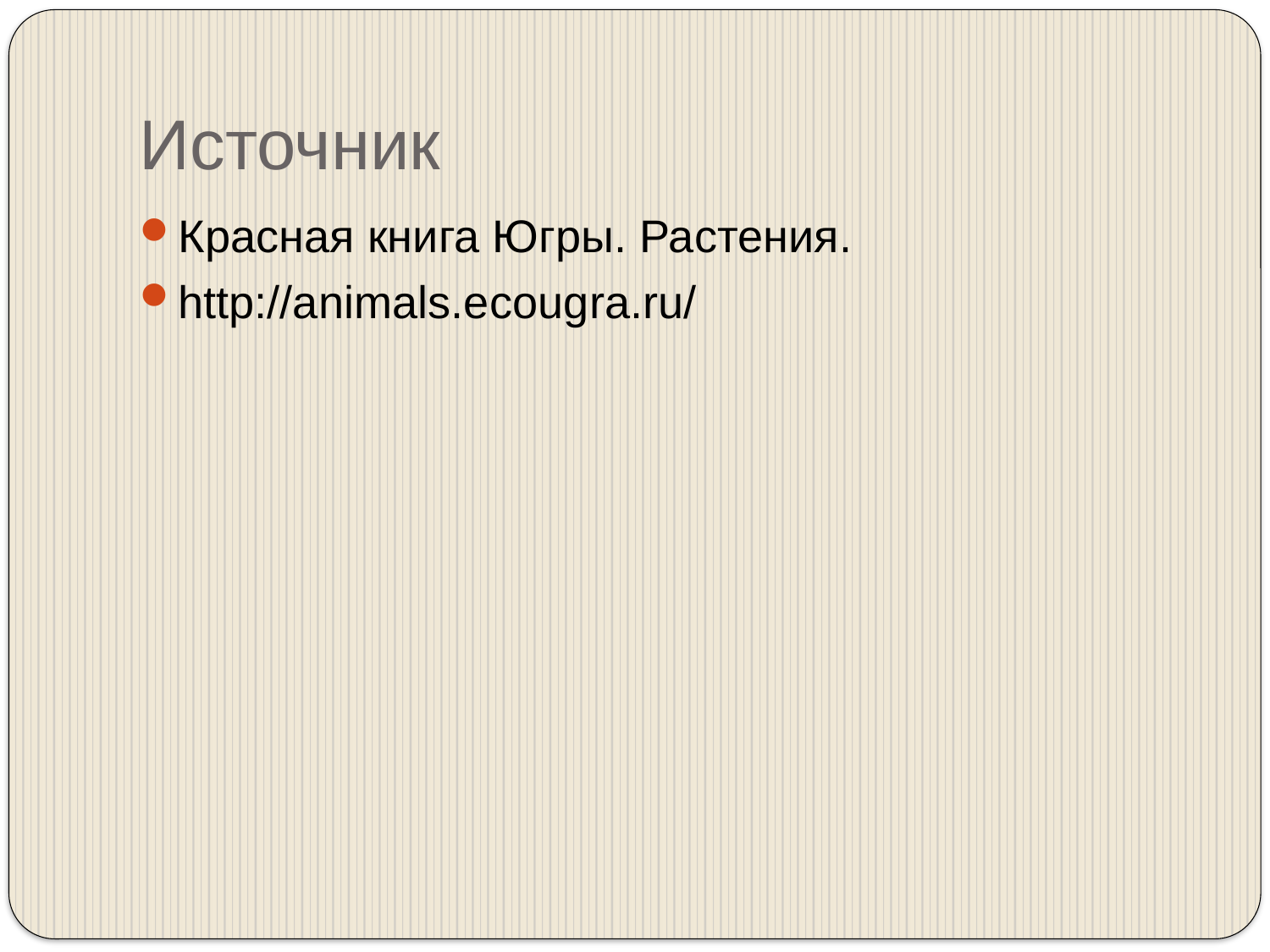

# Источник
Красная книга Югры. Растения.
http://animals.ecougra.ru/